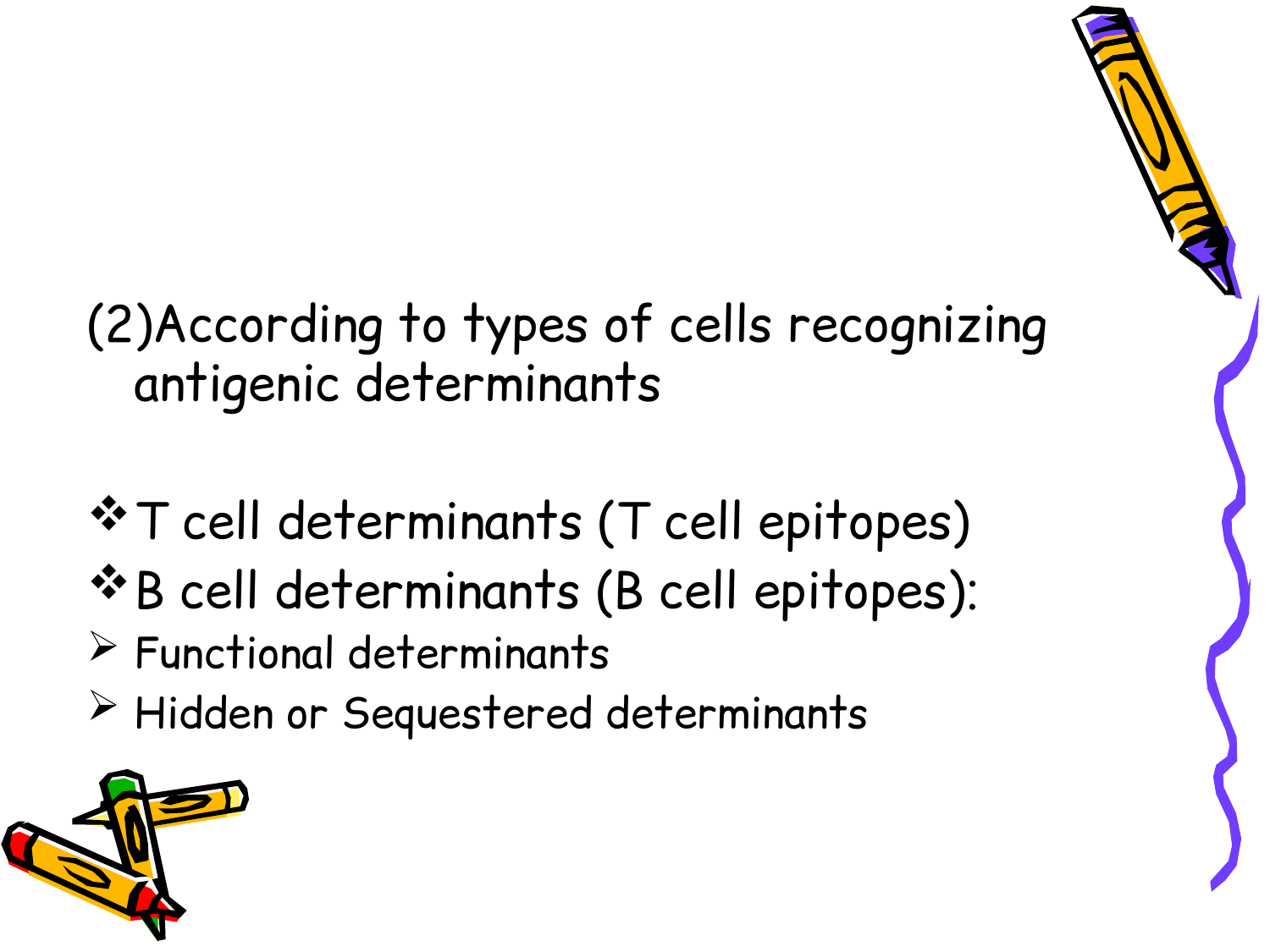

#
(2)According to types of cells recognizing antigenic determinants

T cell determinants (T cell epitopes)
B cell determinants (B cell epitopes):
Functional determinants
Hidden or Sequestered determinants